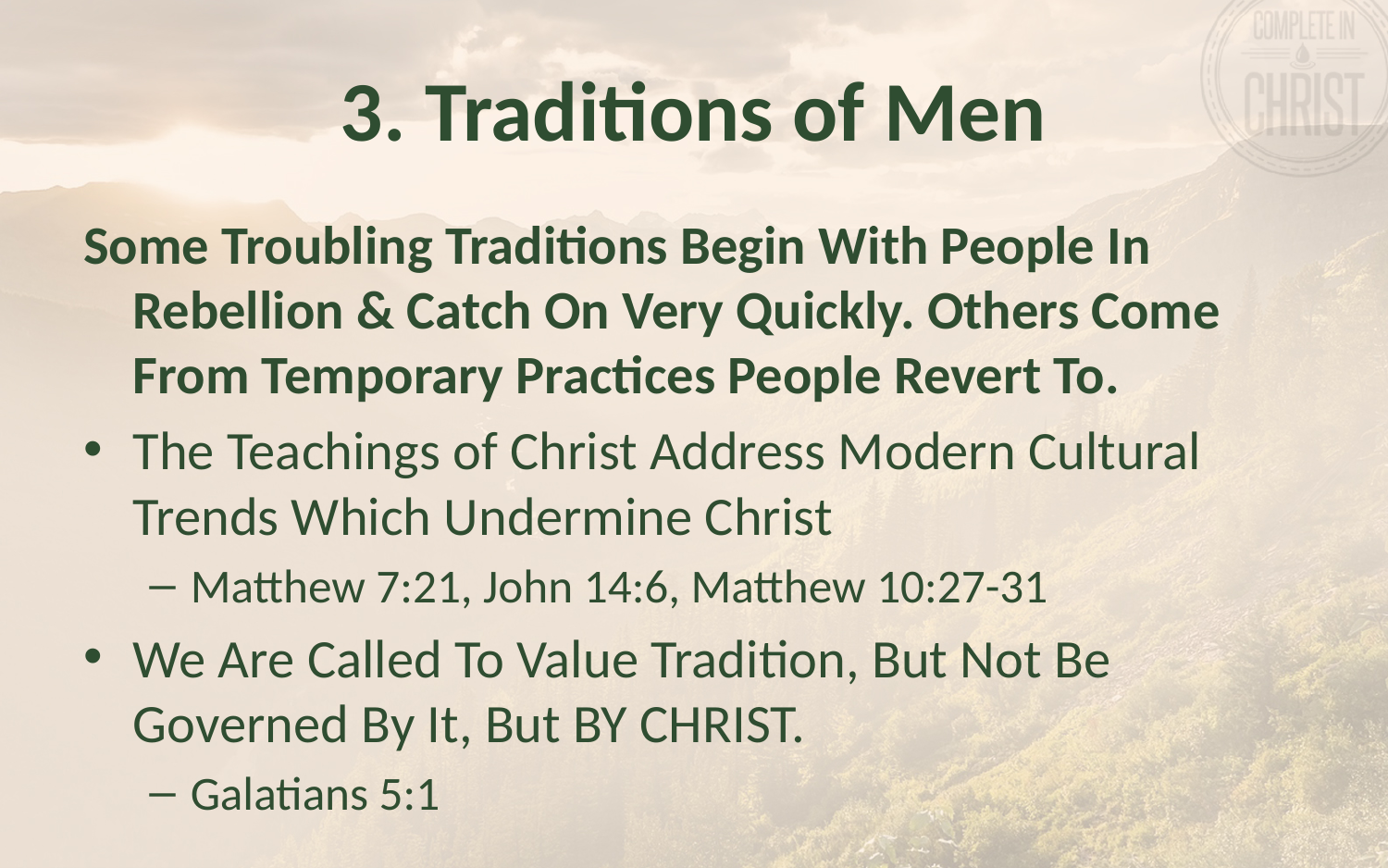

# 3. Traditions of Men
Some Troubling Traditions Begin With People In Rebellion & Catch On Very Quickly. Others Come From Temporary Practices People Revert To.
The Teachings of Christ Address Modern Cultural Trends Which Undermine Christ
Matthew 7:21, John 14:6, Matthew 10:27-31
We Are Called To Value Tradition, But Not Be Governed By It, But BY CHRIST.
Galatians 5:1